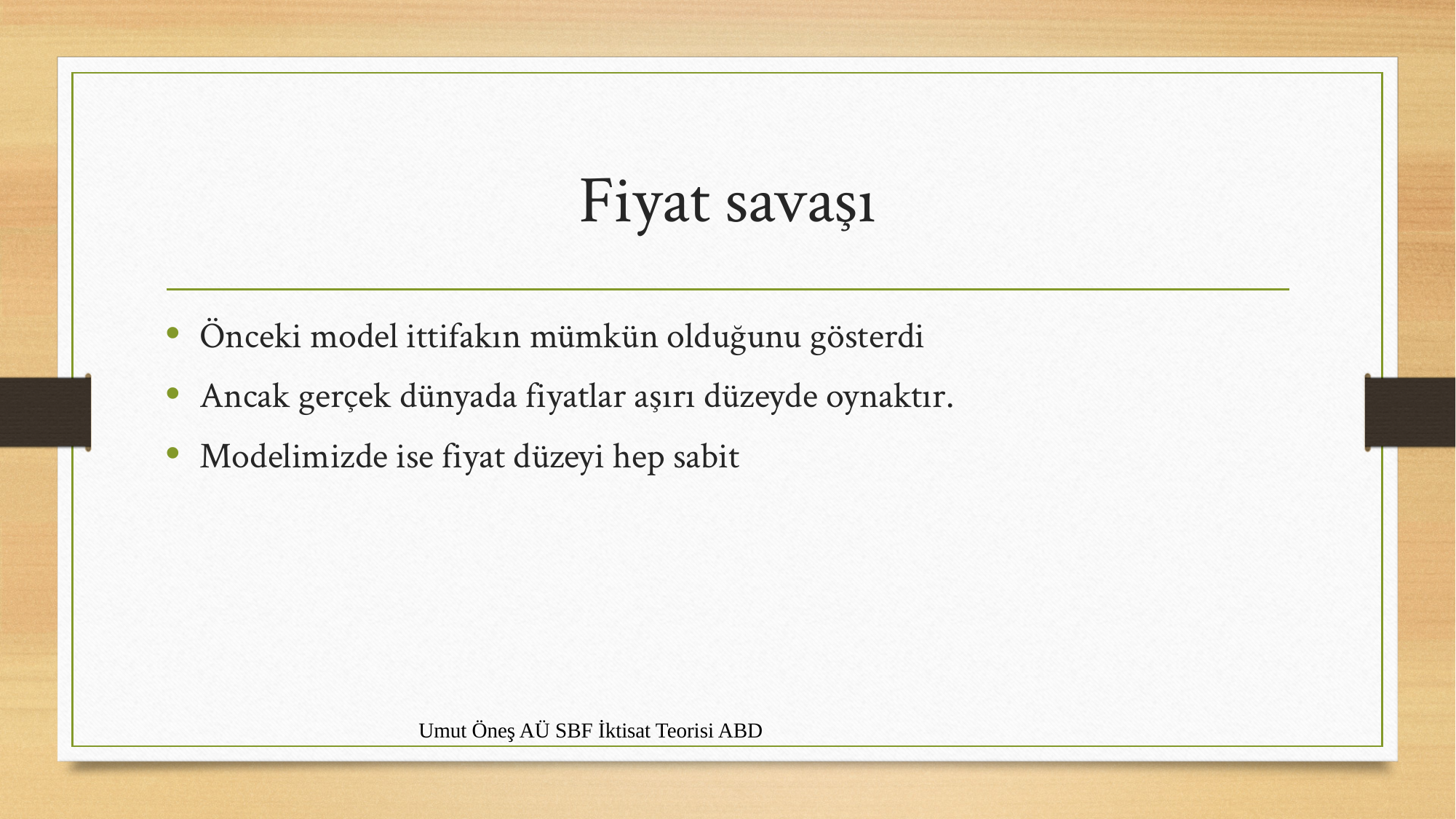

# Fiyat savaşı
Önceki model ittifakın mümkün olduğunu gösterdi
Ancak gerçek dünyada fiyatlar aşırı düzeyde oynaktır.
Modelimizde ise fiyat düzeyi hep sabit
Umut Öneş AÜ SBF İktisat Teorisi ABD